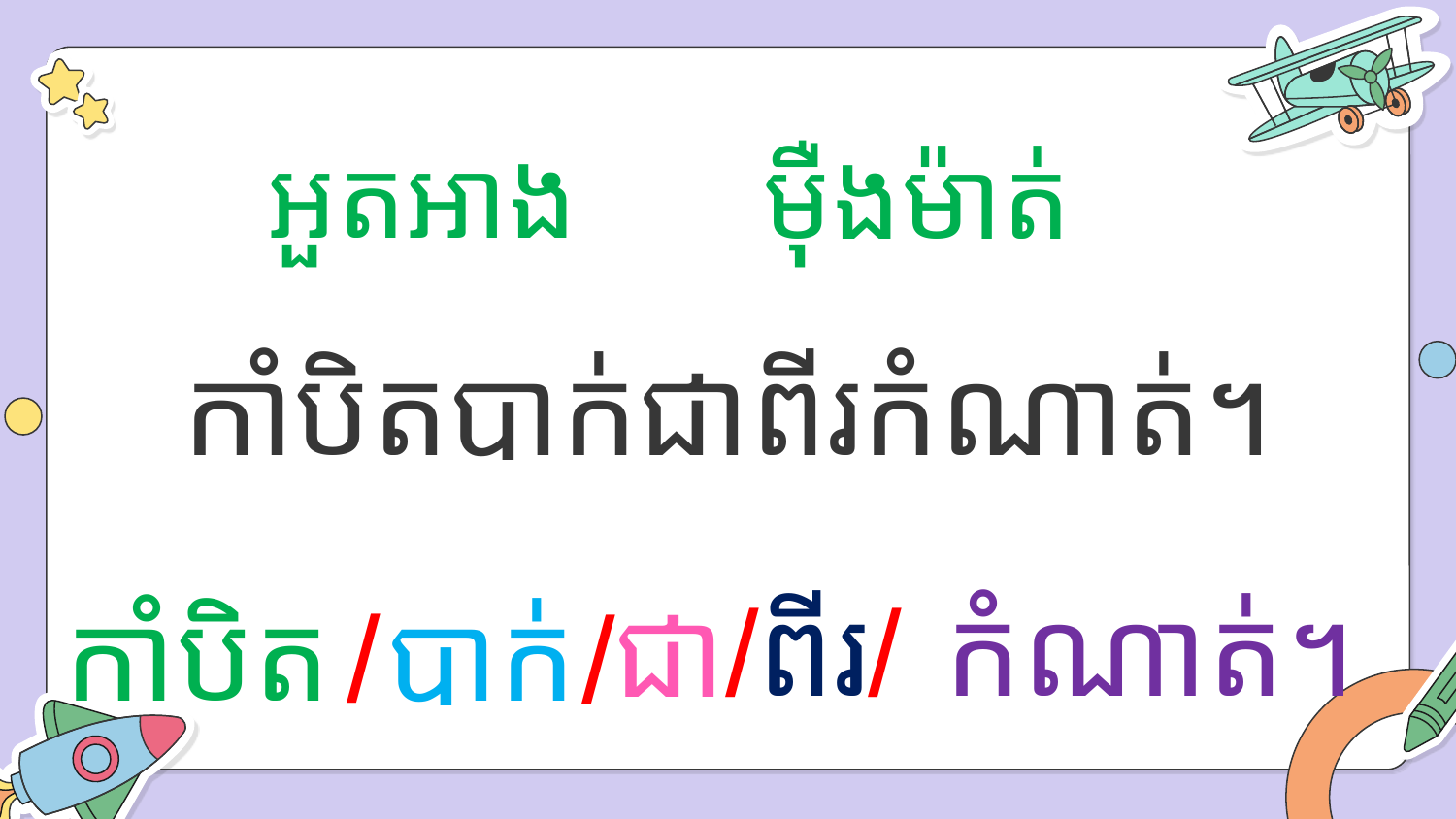

អួតអាង
ម៉ឺងម៉ាត់
កាំបិតបាក់ជាពីរកំណាត់។

/
ពីរ
/
កំណាត់។
ជា
កាំបិត
បាក់
/
/